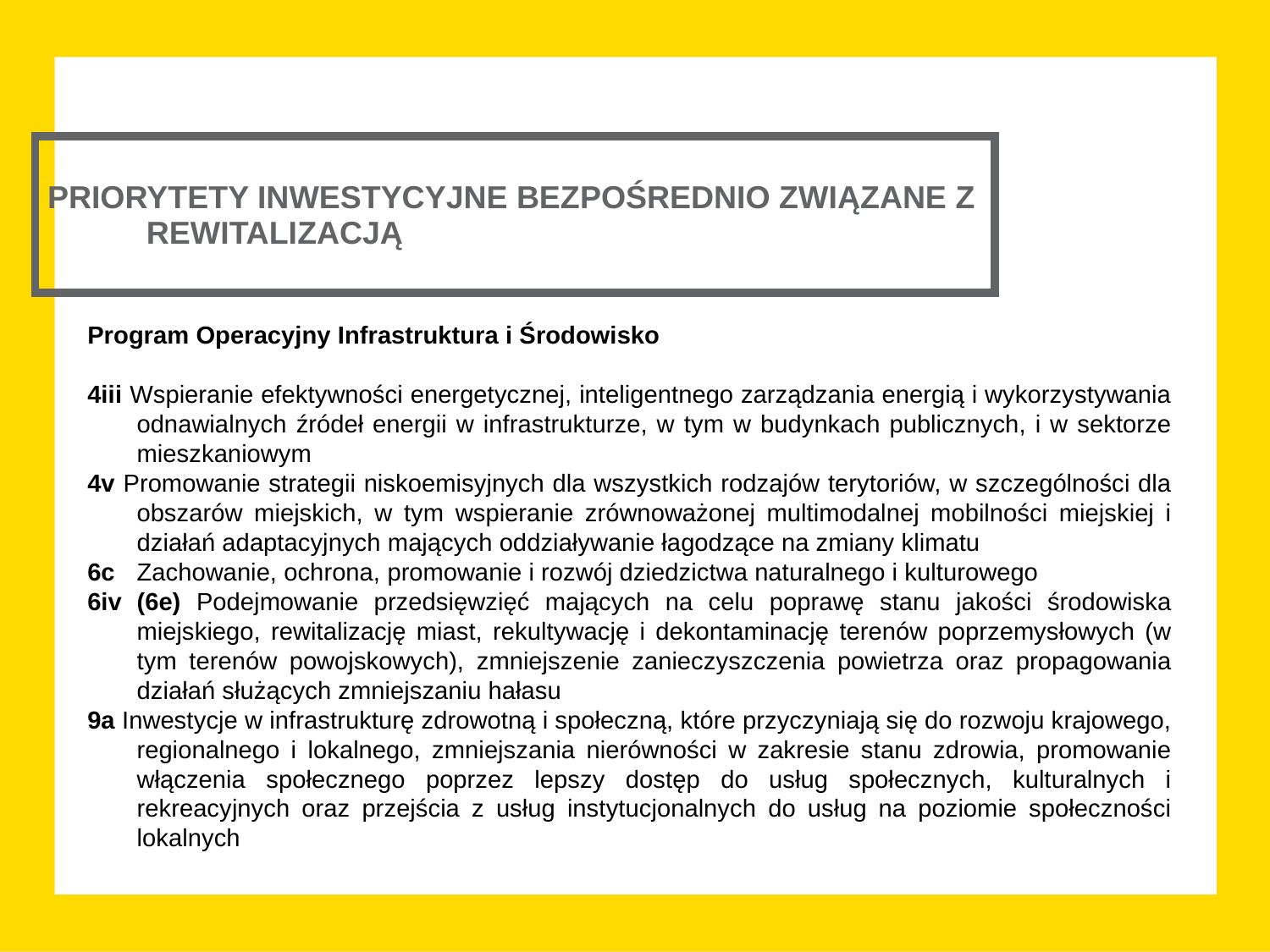

PRIORYTETY INWESTYCYJNE BEZPOŚREDNIO ZWIĄZANE Z REWITALIZACJĄ

Program Operacyjny Infrastruktura i Środowisko

4iii Wspieranie efektywności energetycznej, inteligentnego zarządzania energią i wykorzystywania odnawialnych źródeł energii w infrastrukturze, w tym w budynkach publicznych, i w sektorze mieszkaniowym
4v Promowanie strategii niskoemisyjnych dla wszystkich rodzajów terytoriów, w szczególności dla obszarów miejskich, w tym wspieranie zrównoważonej multimodalnej mobilności miejskiej i działań adaptacyjnych mających oddziaływanie łagodzące na zmiany klimatu
6c 	Zachowanie, ochrona, promowanie i rozwój dziedzictwa naturalnego i kulturowego
6iv	(6e) Podejmowanie przedsięwzięć mających na celu poprawę stanu jakości środowiska miejskiego, rewitalizację miast, rekultywację i dekontaminację terenów poprzemysłowych (w tym terenów powojskowych), zmniejszenie zanieczyszczenia powietrza oraz propagowania działań służących zmniejszaniu hałasu
9a Inwestycje w infrastrukturę zdrowotną i społeczną, które przyczyniają się do rozwoju krajowego, regionalnego i lokalnego, zmniejszania nierówności w zakresie stanu zdrowia, promowanie włączenia społecznego poprzez lepszy dostęp do usług społecznych, kulturalnych i rekreacyjnych oraz przejścia z usług instytucjonalnych do usług na poziomie społeczności lokalnych